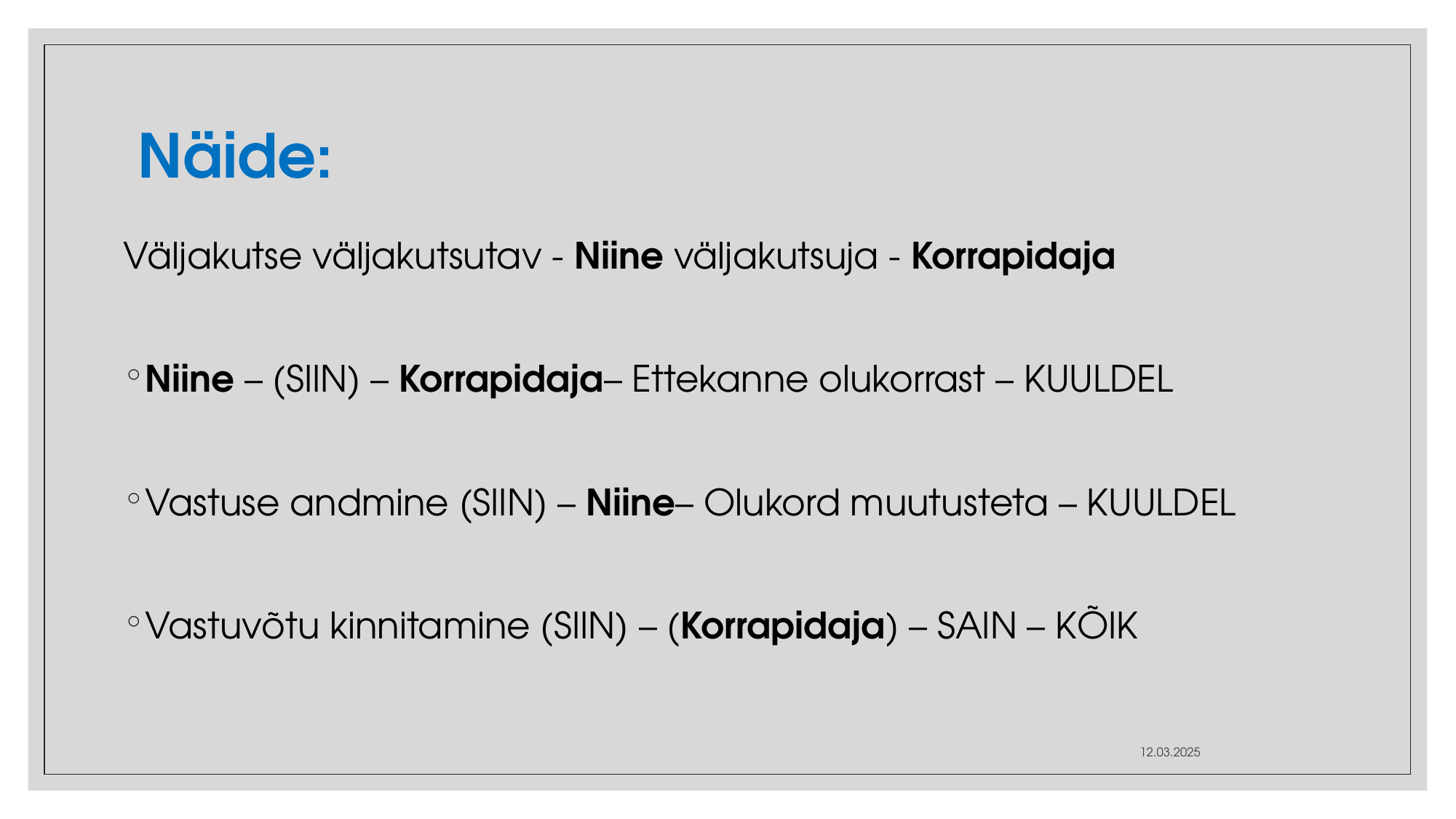

# Näide:
Väljakutse väljakutsutav - Niine väljakutsuja - Korrapidaja

Niine – (SIIN) – Korrapidaja– Ettekanne olukorrast – KUULDEL

Vastuse andmine (SIIN) – Niine– Olukord muutusteta – KUULDEL

Vastuvõtu kinnitamine (SIIN) – (Korrapidaja) – SAIN – KÕIK
12.03.2025